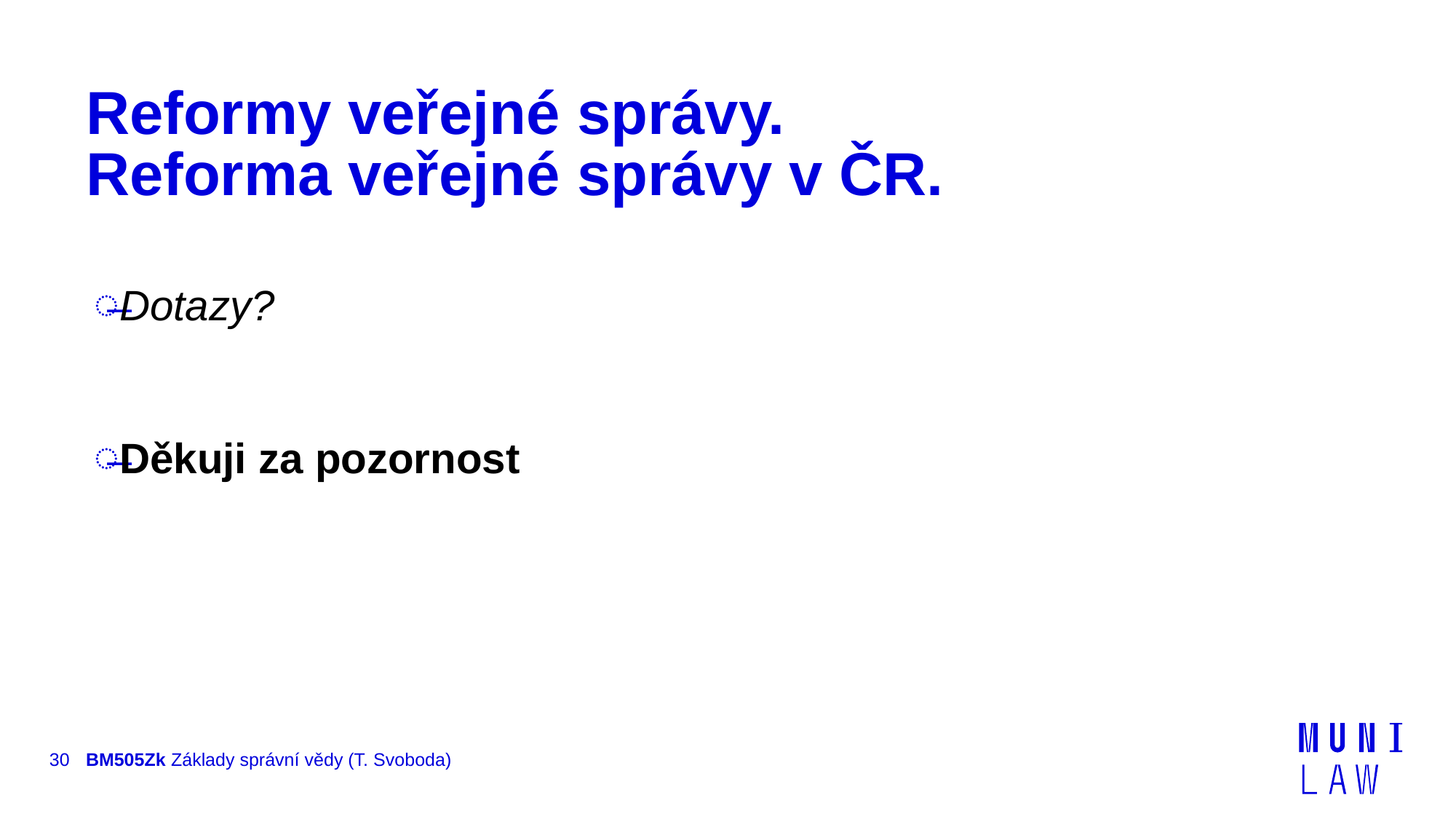

# Reformy veřejné správy. Reforma veřejné správy v ČR.

Dotazy?

Děkuji za pozornost

30
BM505Zk Základy správní vědy (T. Svoboda)